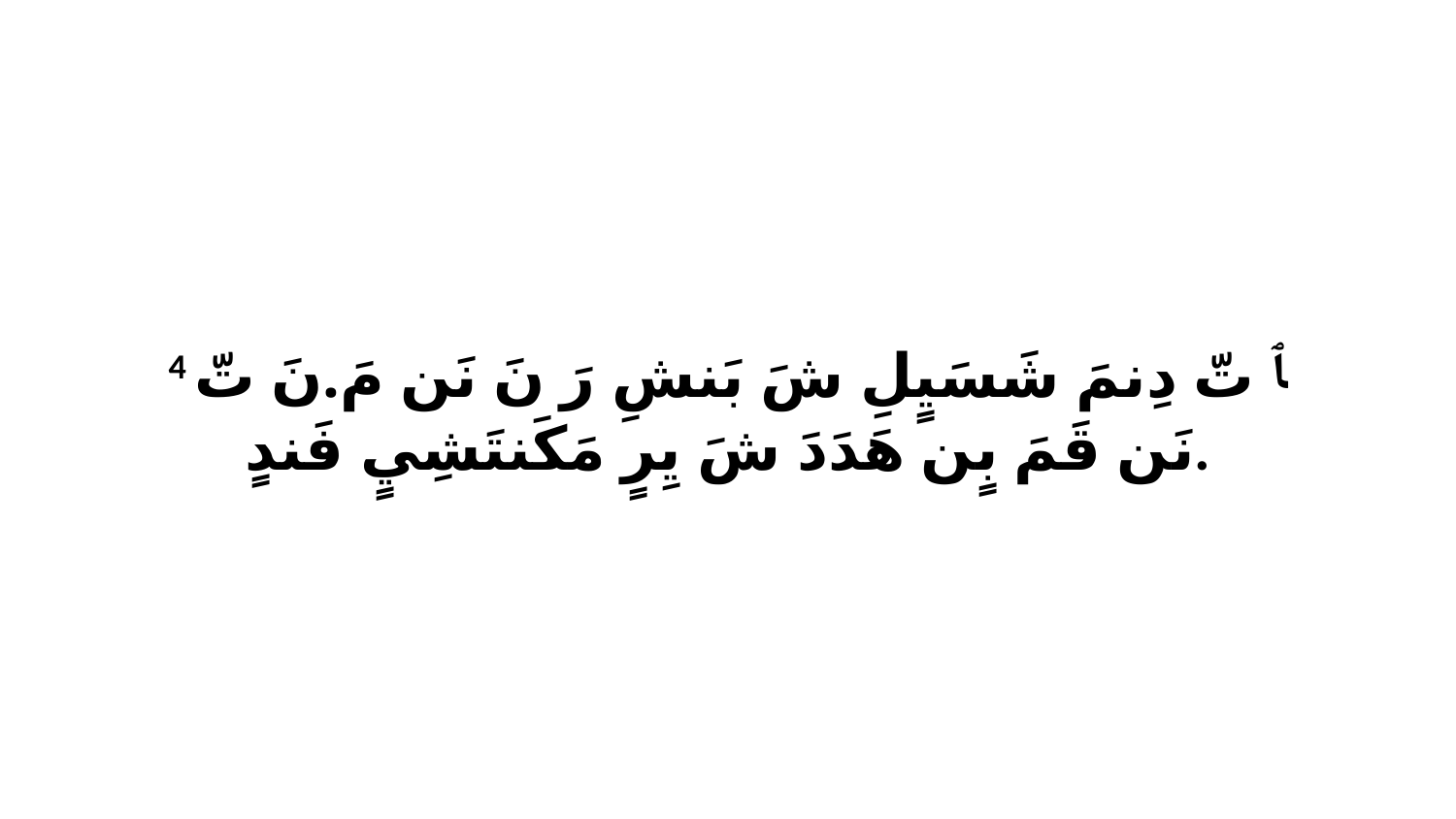

4 ﭑ تّ دِنمَ شَسَيٍلِ شَ بَنشِ رَ نَ نَن مَ.نَ تّ نَن قَمَ بٍن هَدَدَ شَ يِرٍ مَكَنتَشِيٍ فَندٍ.